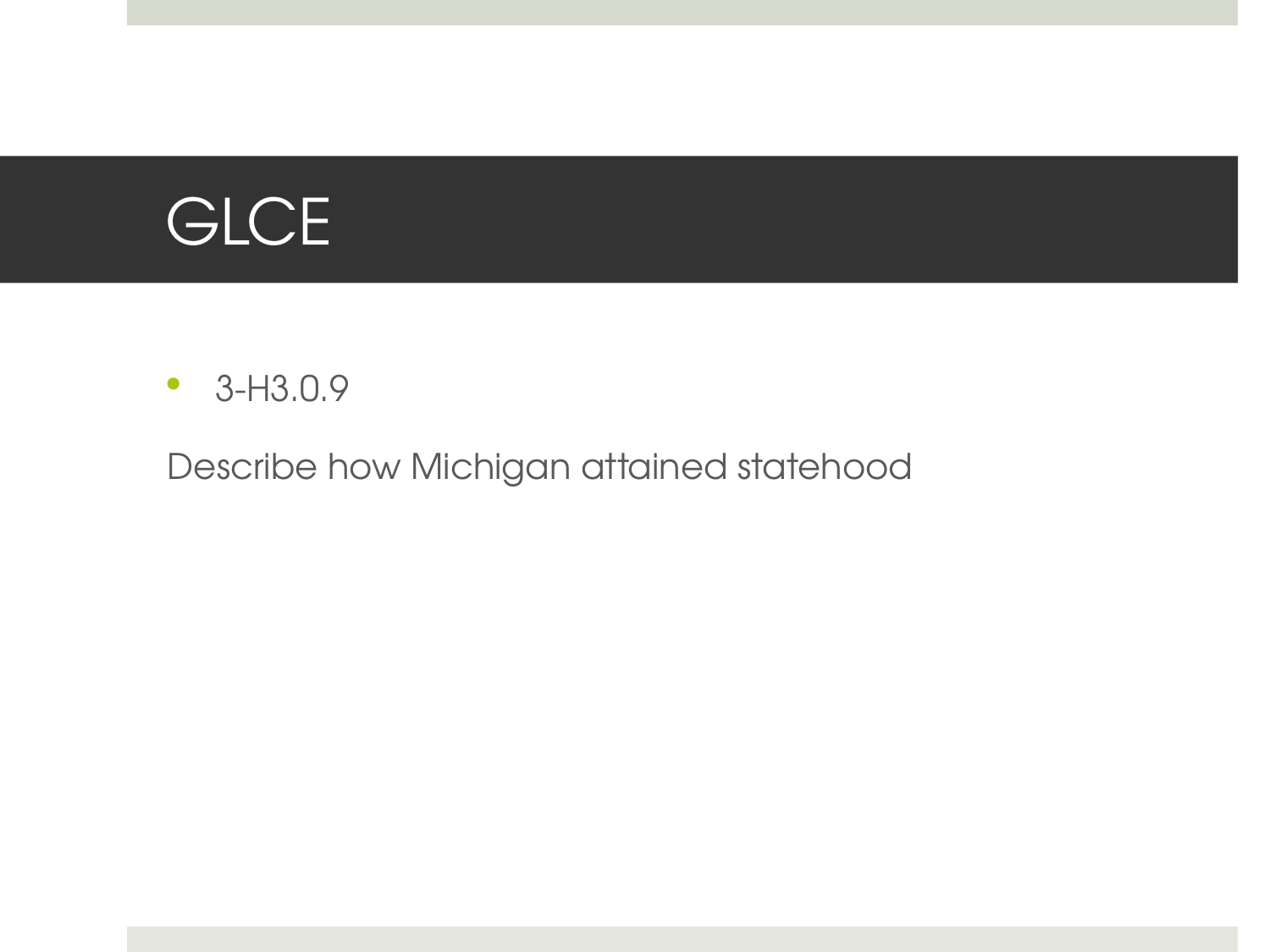

# GLCE
3-H3.0.9
Describe how Michigan attained statehood